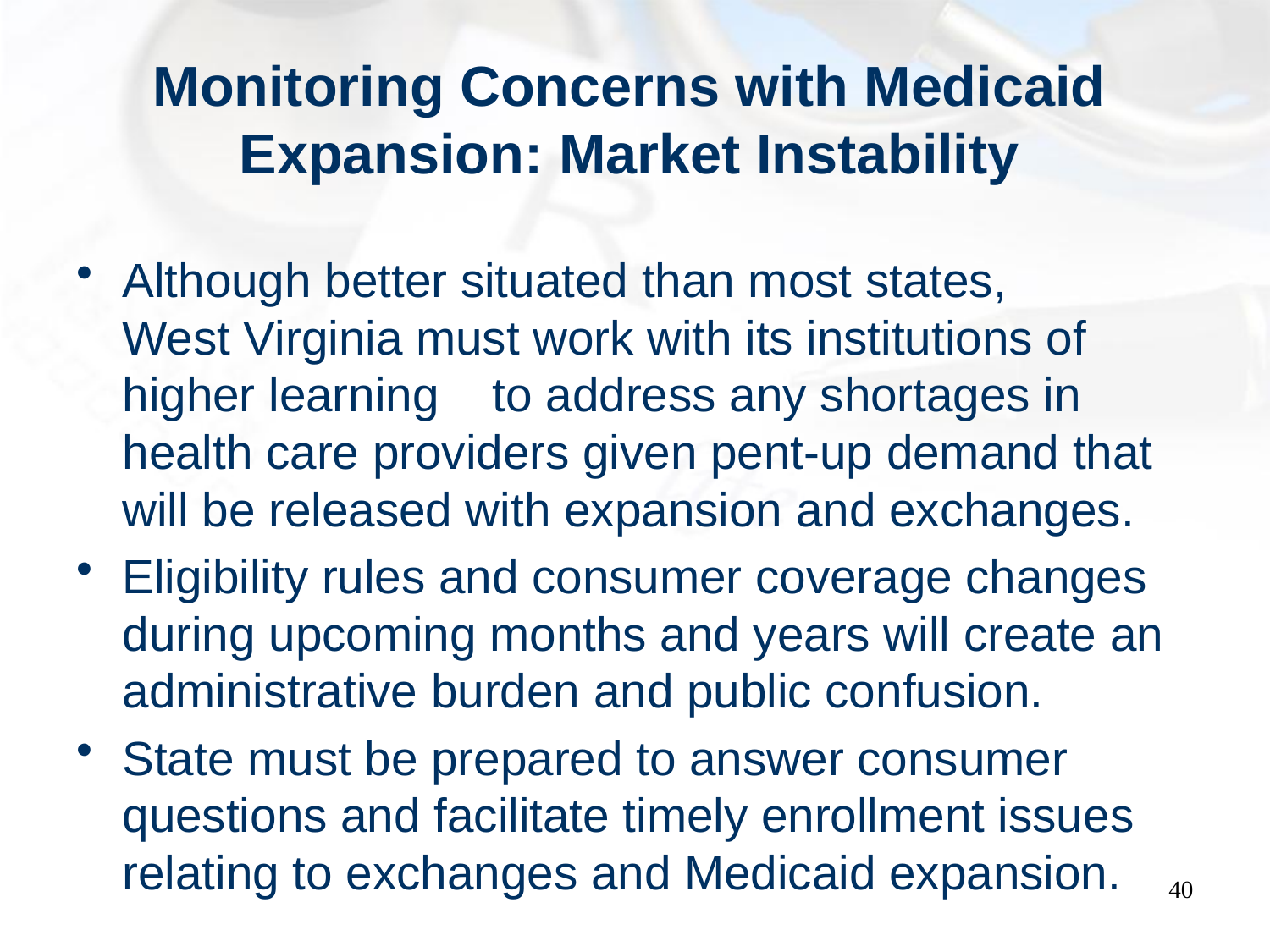

# Monitoring Concerns with Medicaid Expansion: Market Instability
Although better situated than most states,          West Virginia must work with its institutions of higher learning    to address any shortages in health care providers given pent-up demand that will be released with expansion and exchanges.
Eligibility rules and consumer coverage changes during upcoming months and years will create an administrative burden and public confusion.
State must be prepared to answer consumer questions and facilitate timely enrollment issues relating to exchanges and Medicaid expansion.

40